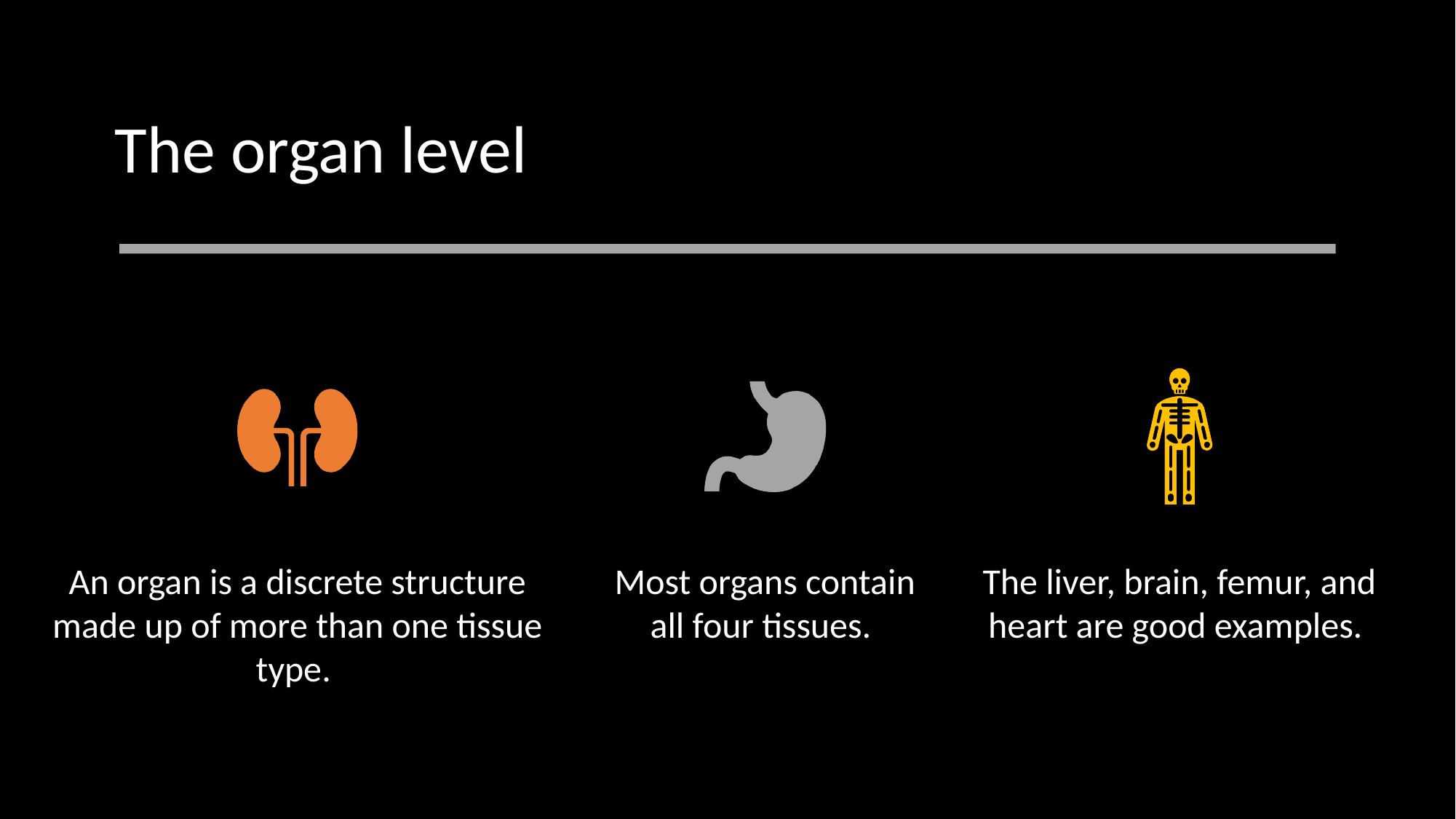

# The organ level

An organ is a discrete structure made up of more than one tissue type.
Most organs contain all four tissues.
The liver, brain, femur, and heart are good examples.